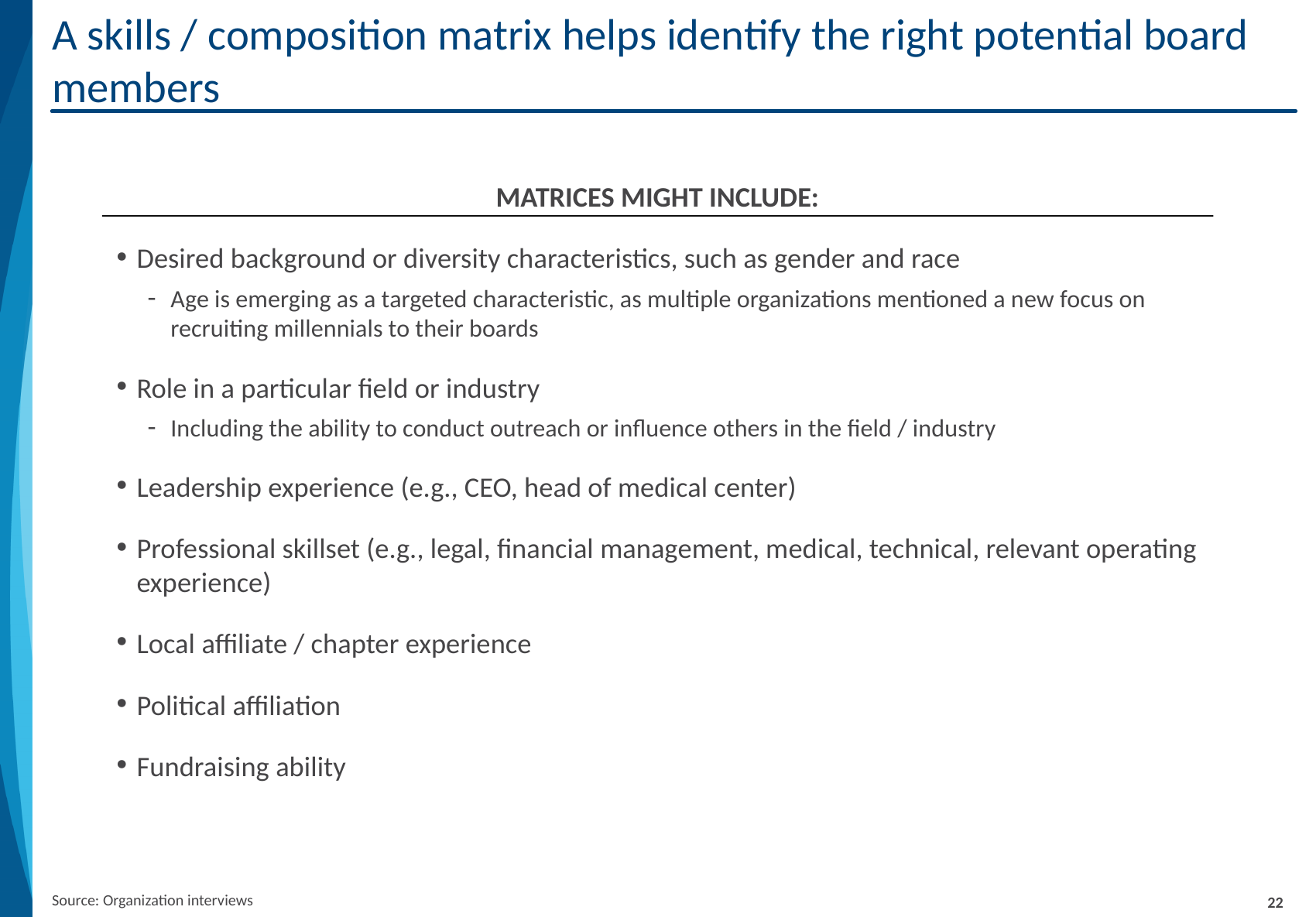

# A skills / composition matrix helps identify the right potential board members
5_89
Matrices might include:
Desired background or diversity characteristics, such as gender and race
Age is emerging as a targeted characteristic, as multiple organizations mentioned a new focus on recruiting millennials to their boards
Role in a particular field or industry
Including the ability to conduct outreach or influence others in the field / industry
Leadership experience (e.g., CEO, head of medical center)
Professional skillset (e.g., legal, financial management, medical, technical, relevant operating experience)
Local affiliate / chapter experience
Political affiliation
Fundraising ability
Source: Organization interviews